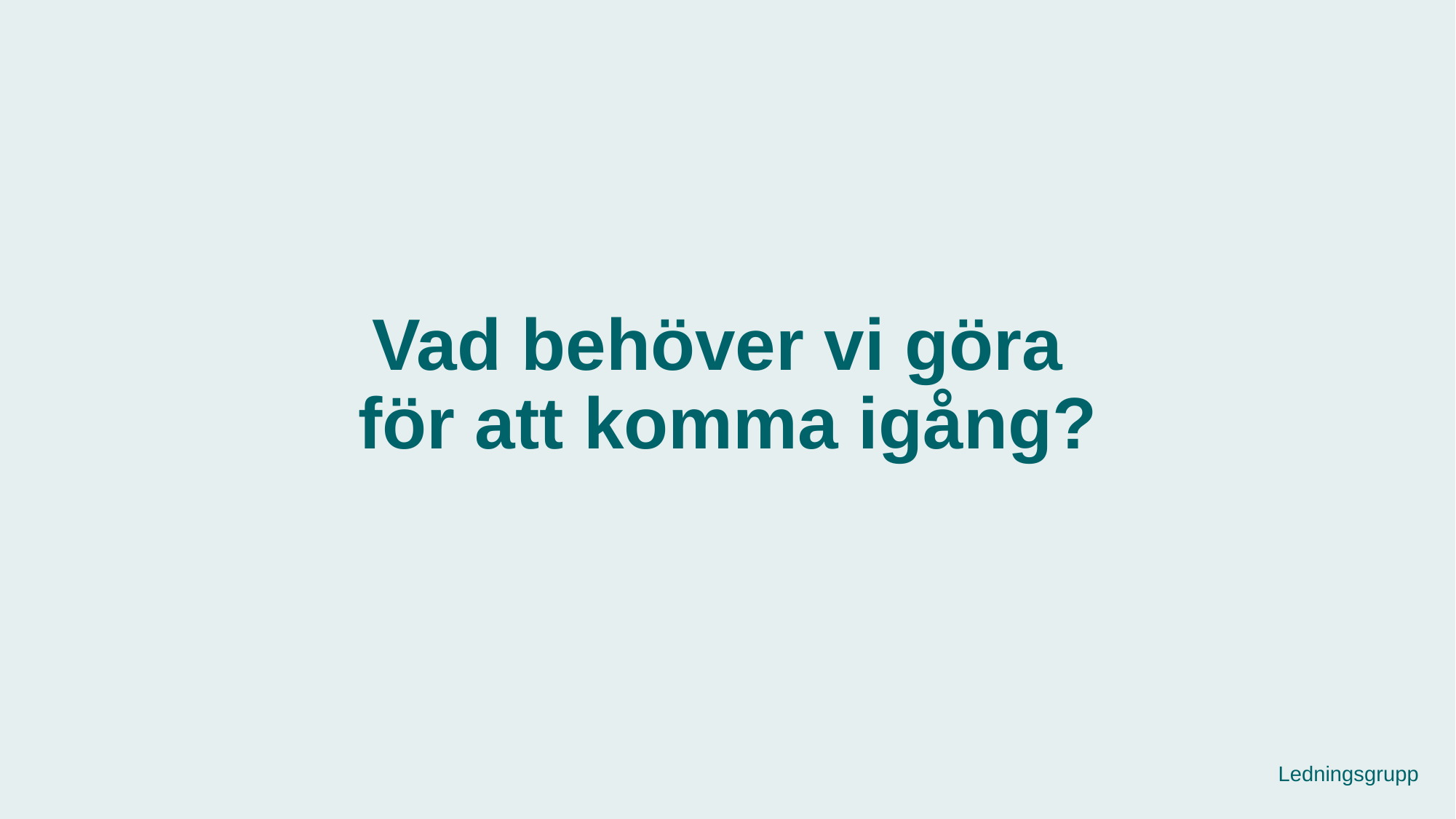

# Vad behöver vi göra för att komma igång?
Ledningsgrupp